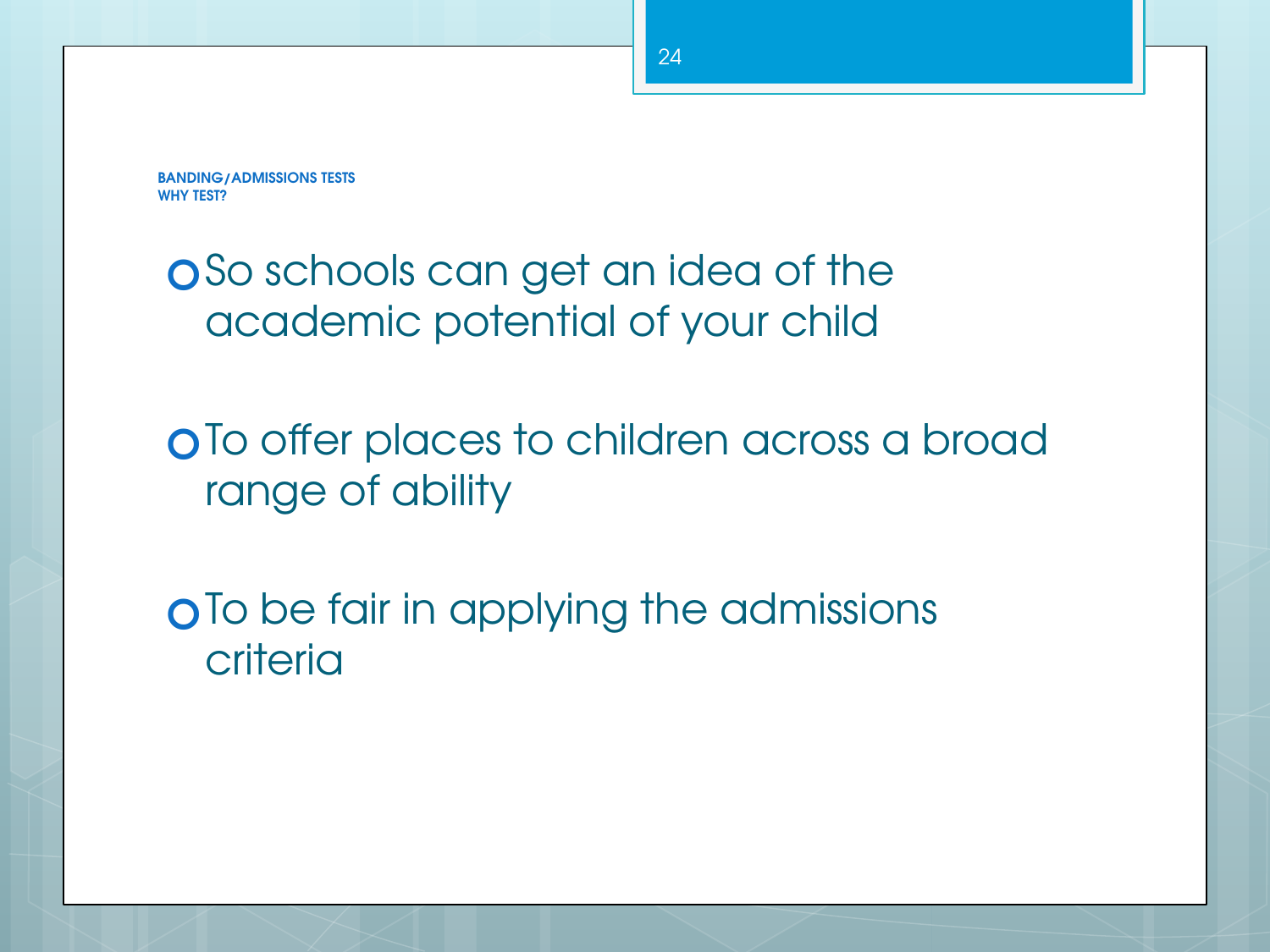

24
# BANDING/ADMISSIONS TESTS WHY TEST?

So schools can get an idea of the academic potential of your child

To offer places to children across a broad range of ability

To be fair in applying the admissions criteria